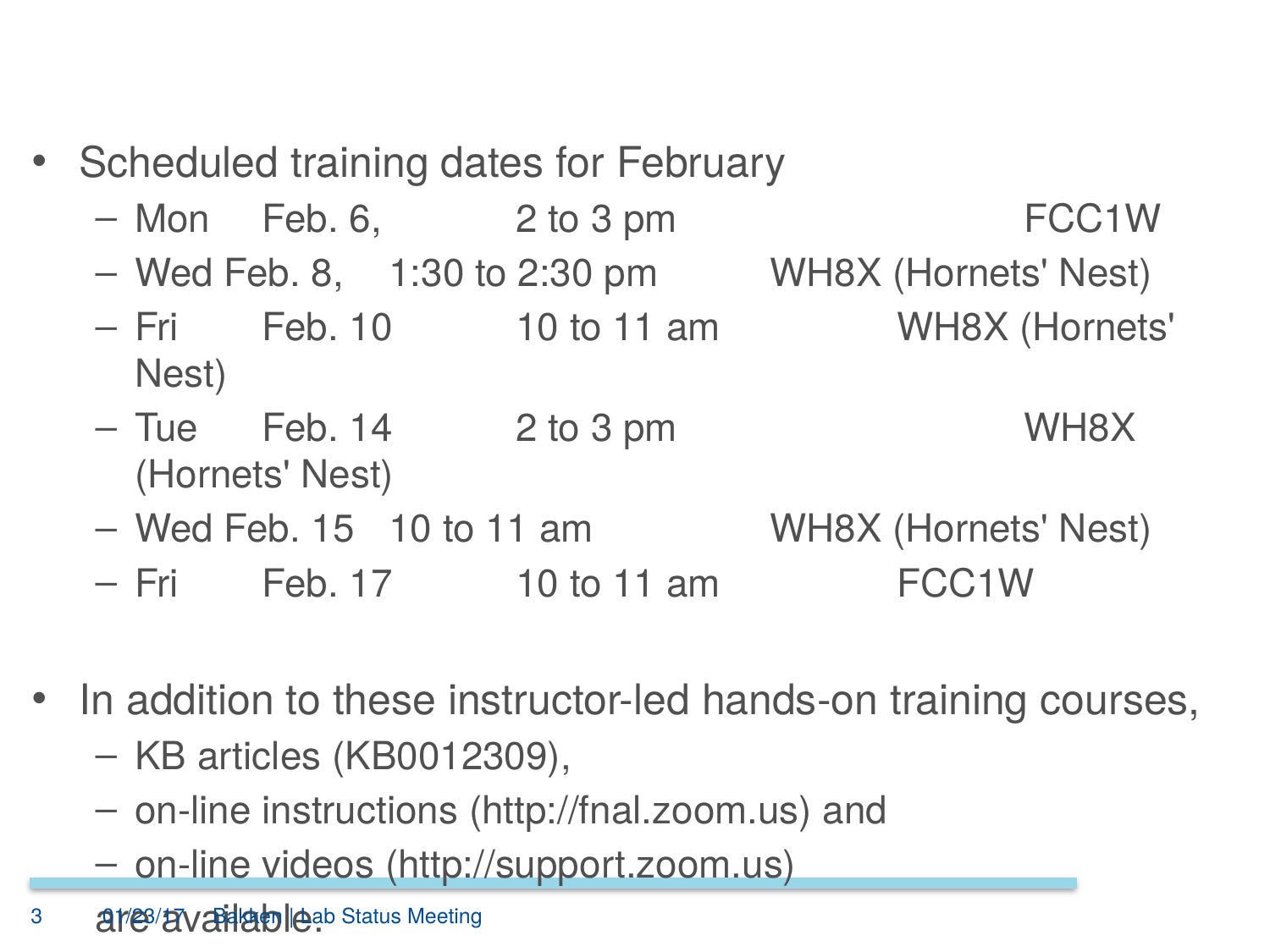

#
Scheduled training dates for February
Mon 	Feb. 6, 	2 to 3 pm	 		FCC1W
Wed Feb. 8, 	1:30 to 2:30 pm	WH8X (Hornets' Nest)
Fri 	Feb. 10 	10 to 11 am 		WH8X (Hornets' Nest)
Tue	Feb. 14 	2 to 3 pm 			WH8X (Hornets' Nest)
Wed Feb. 15 	10 to 11 am	 	WH8X (Hornets' Nest)
Fri 	Feb. 17 	10 to 11 am	 	FCC1W

In addition to these instructor-led hands-on training courses,
KB articles (KB0012309),
on-line instructions (http://fnal.zoom.us) and
on-line videos (http://support.zoom.us)
are available.
3
01/23/17
Bakken | Lab Status Meeting